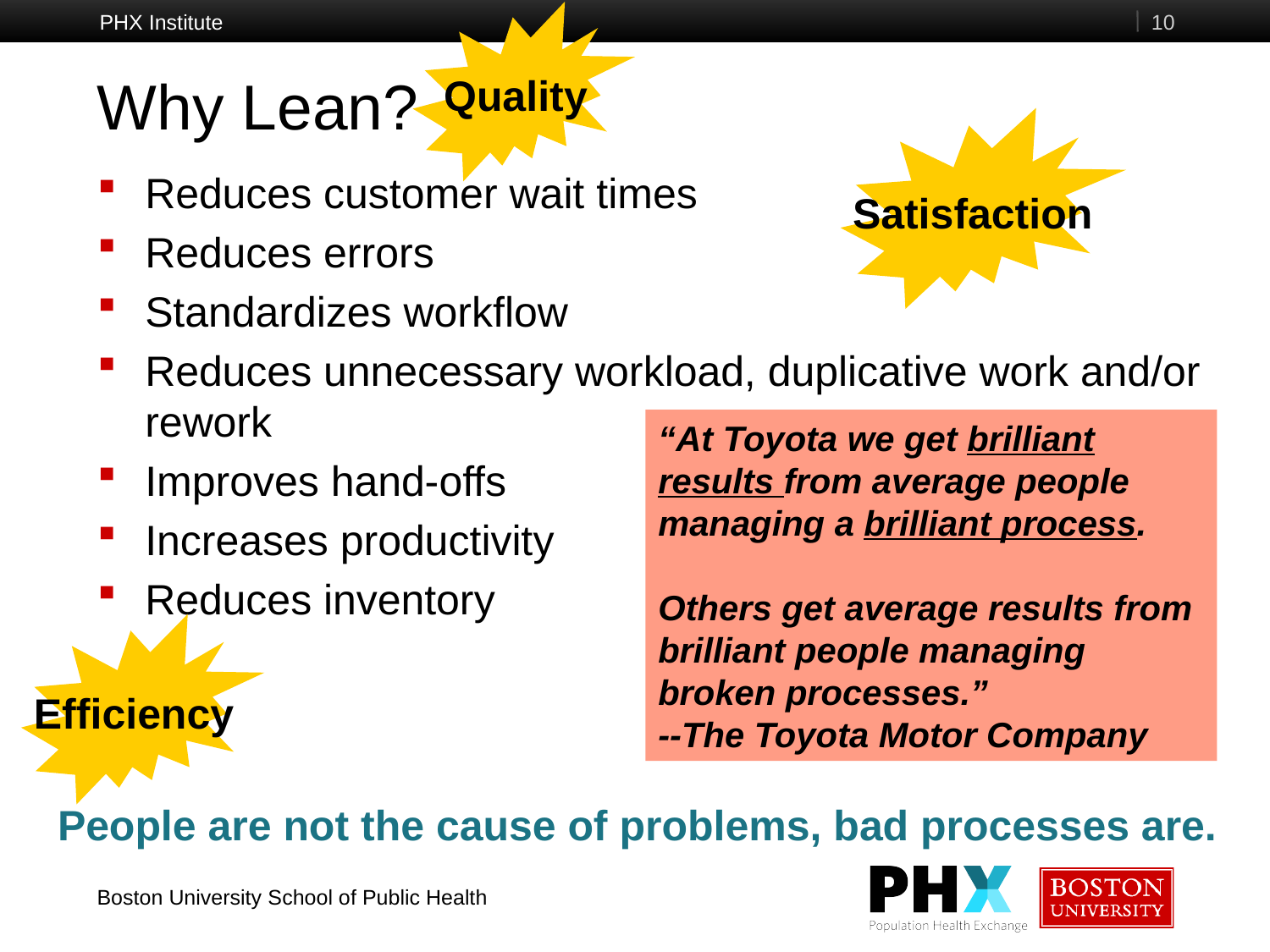

PHX Institute
10
Quality
# Why Lean?
Satisfaction
Reduces customer wait times
Reduces errors
Standardizes workflow
Reduces unnecessary workload, duplicative work and/or rework
Improves hand-offs
Increases productivity
Reduces inventory
“At Toyota we get brilliant results from average people managing a brilliant process.

Others get average results from brilliant people managing broken processes.”
--The Toyota Motor Company
Efficiency
People are not the cause of problems, bad processes are.